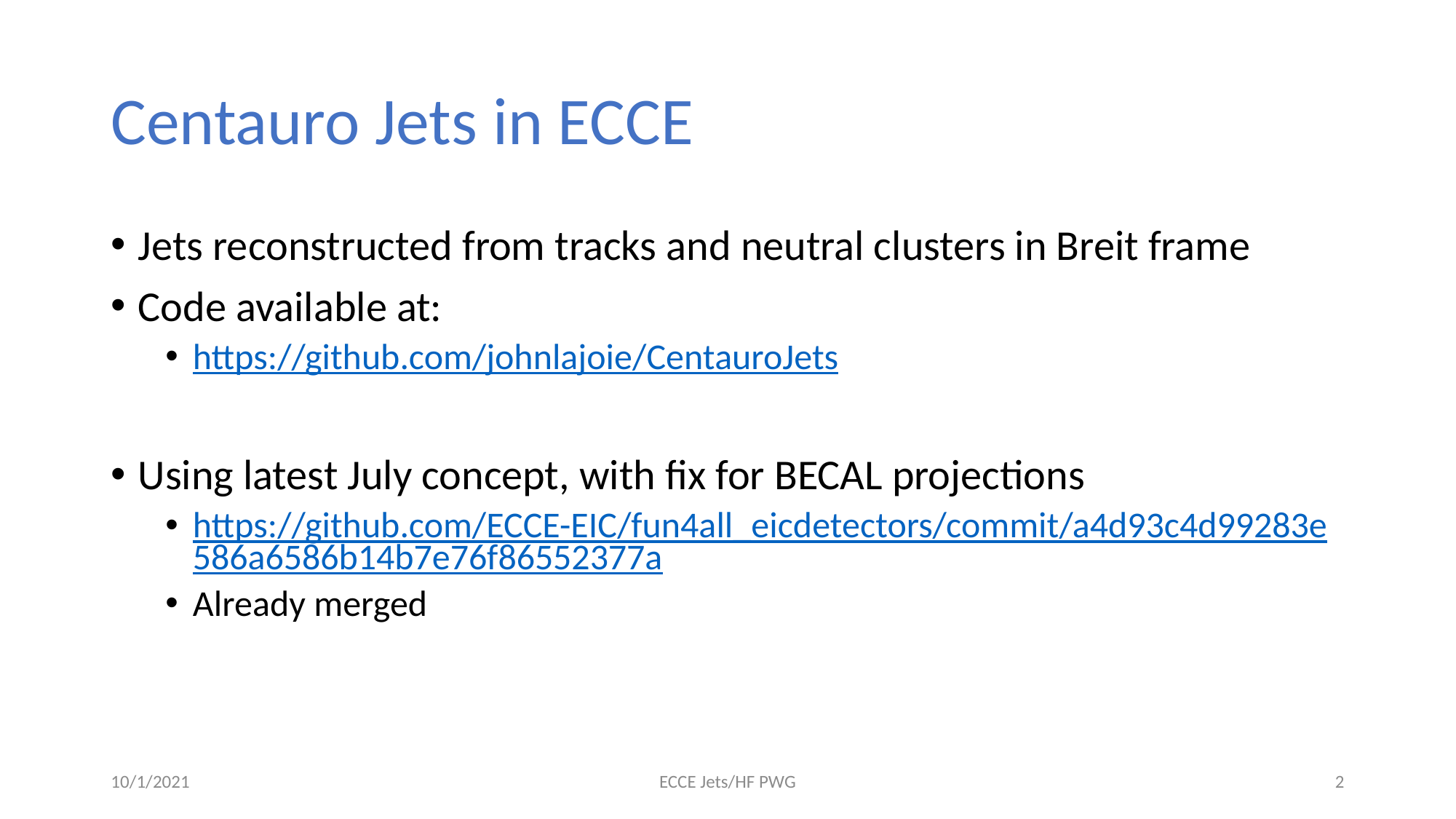

# Centauro Jets in ECCE
Jets reconstructed from tracks and neutral clusters in Breit frame
Code available at:
https://github.com/johnlajoie/CentauroJets

Using latest July concept, with fix for BECAL projections
https://github.com/ECCE-EIC/fun4all_eicdetectors/commit/a4d93c4d99283e586a6586b14b7e76f86552377a
Already merged
10/1/2021
ECCE Jets/HF PWG
2